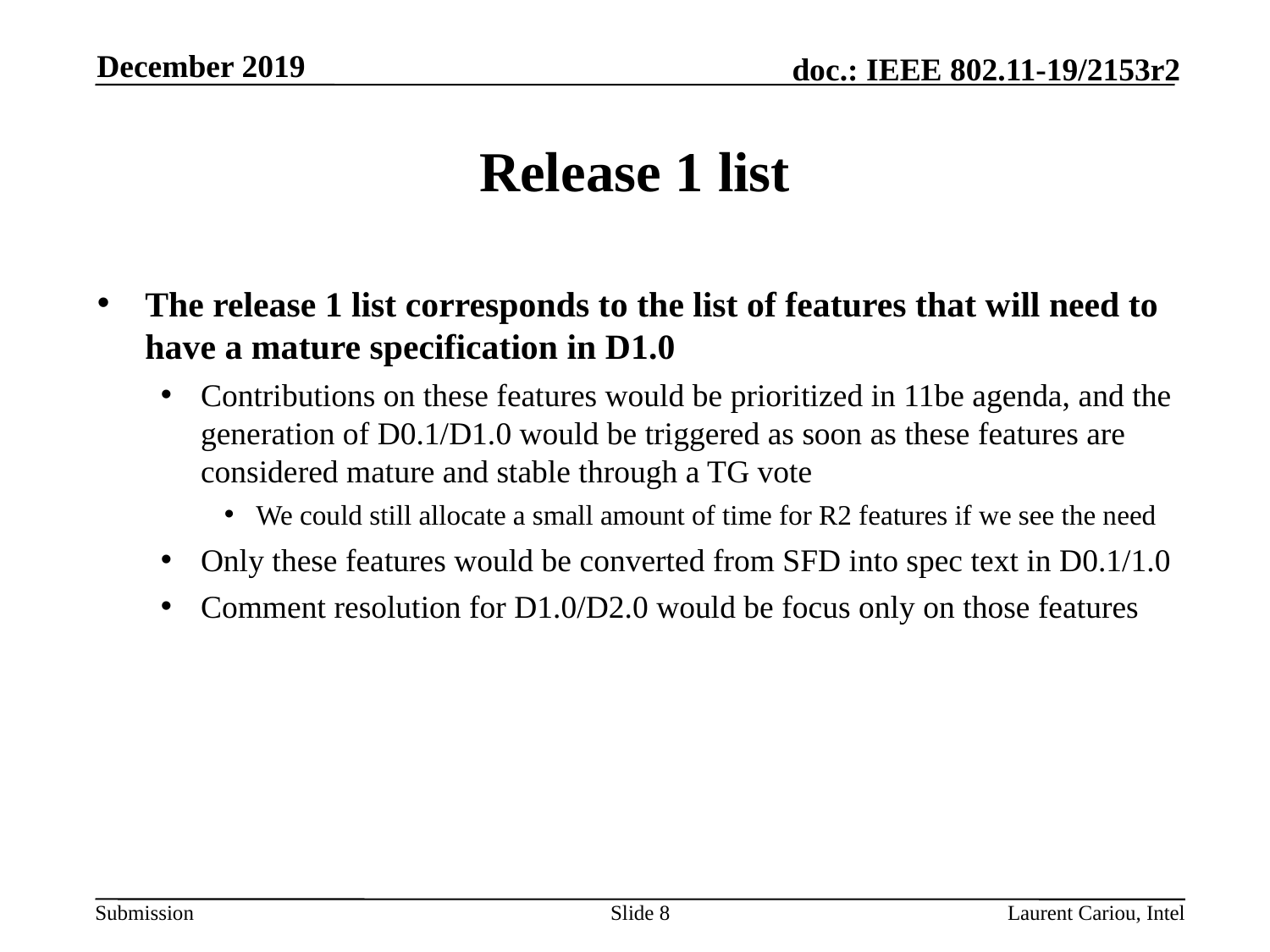

December 2019
# Release 1 list
The release 1 list corresponds to the list of features that will need to have a mature specification in D1.0
Contributions on these features would be prioritized in 11be agenda, and the generation of D0.1/D1.0 would be triggered as soon as these features are considered mature and stable through a TG vote
We could still allocate a small amount of time for R2 features if we see the need
Only these features would be converted from SFD into spec text in D0.1/1.0
Comment resolution for D1.0/D2.0 would be focus only on those features

Slide 8
Laurent Cariou, Intel